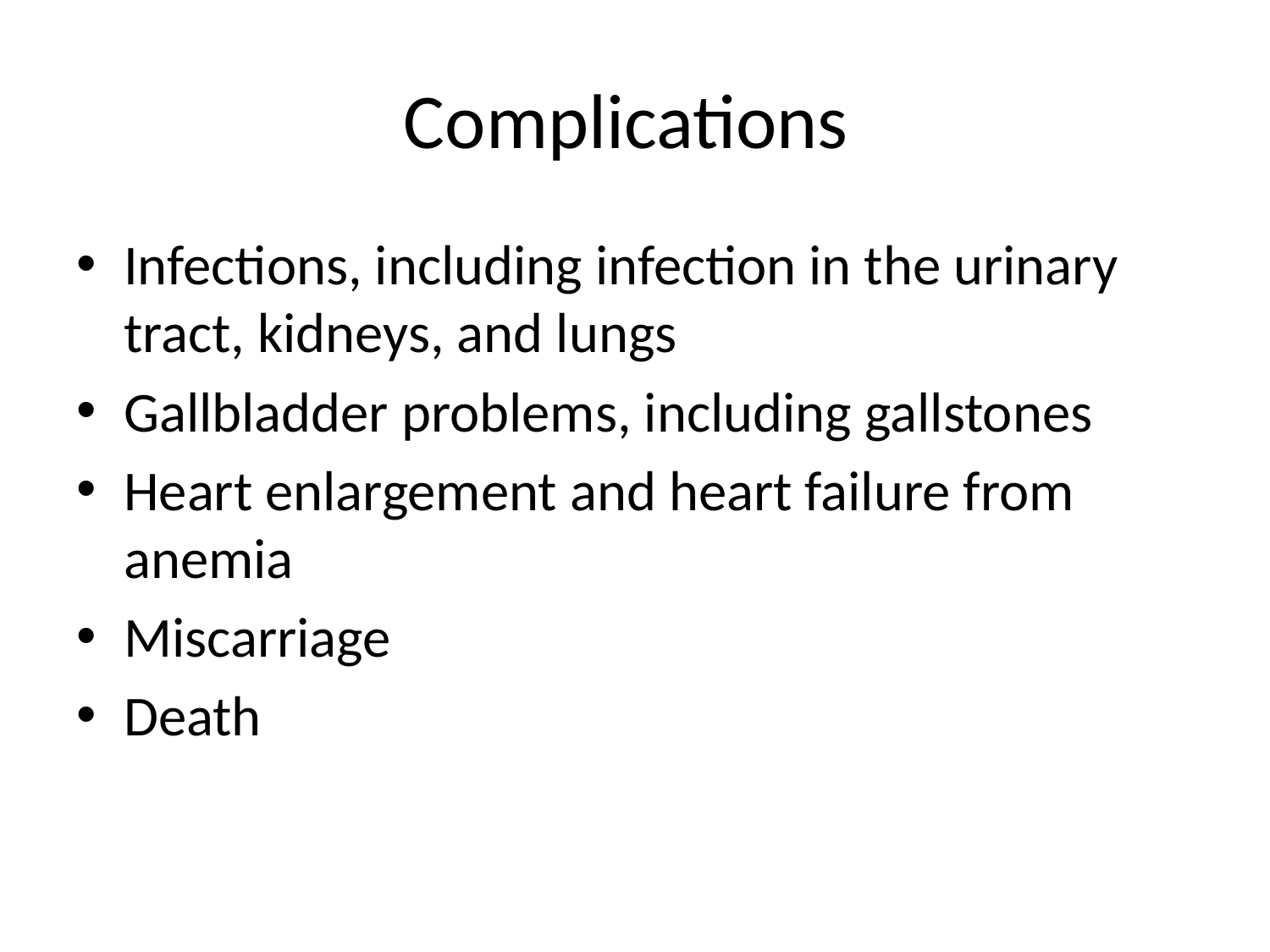

# Complications
Infections, including infection in the urinary tract, kidneys, and lungs
Gallbladder problems, including gallstones
Heart enlargement and heart failure from anemia
Miscarriage
Death